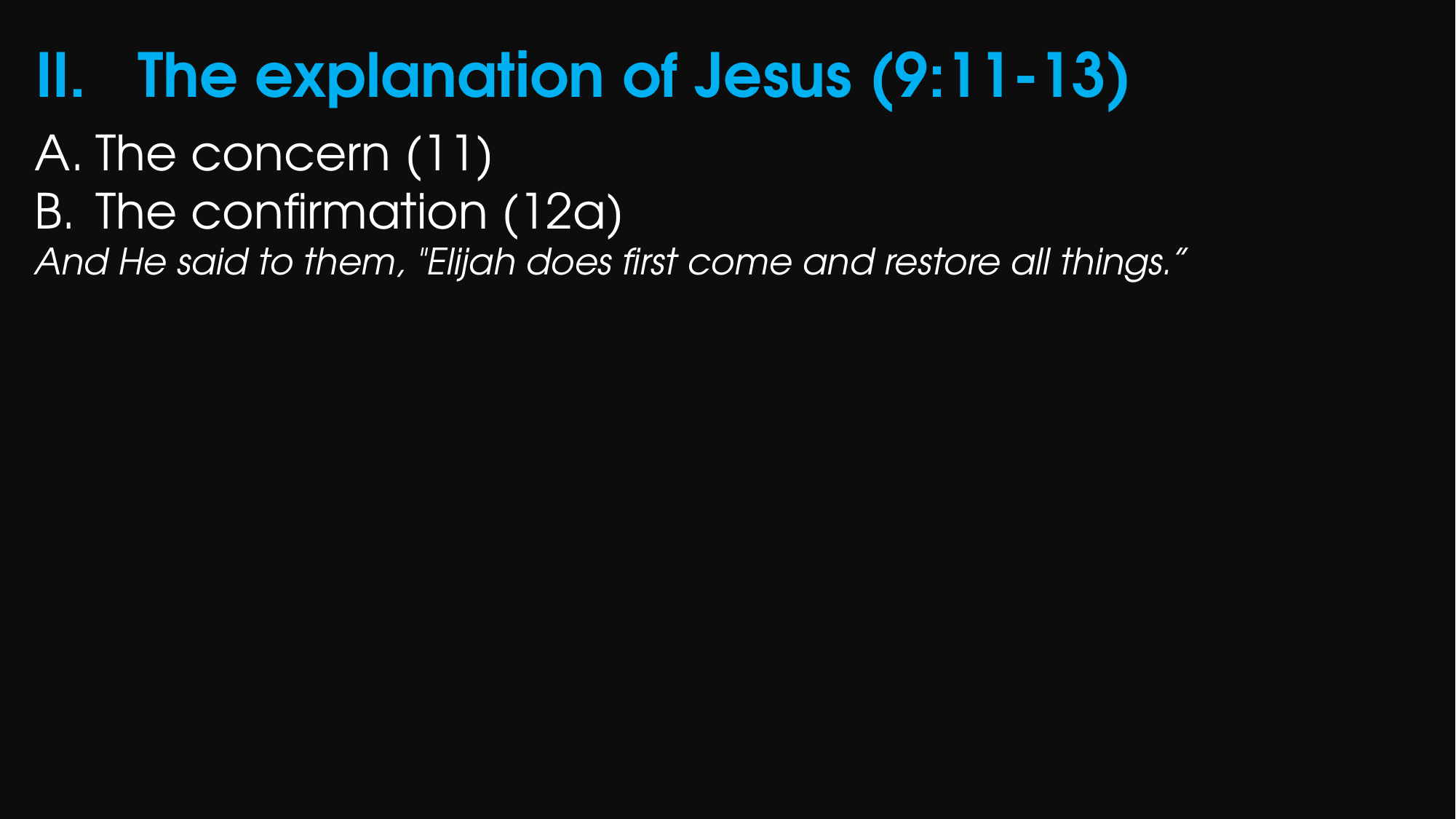

The explanation of Jesus (9:11-13)
The concern (11)
The confirmation (12a)
And He said to them, "Elijah does first come and restore all things.”